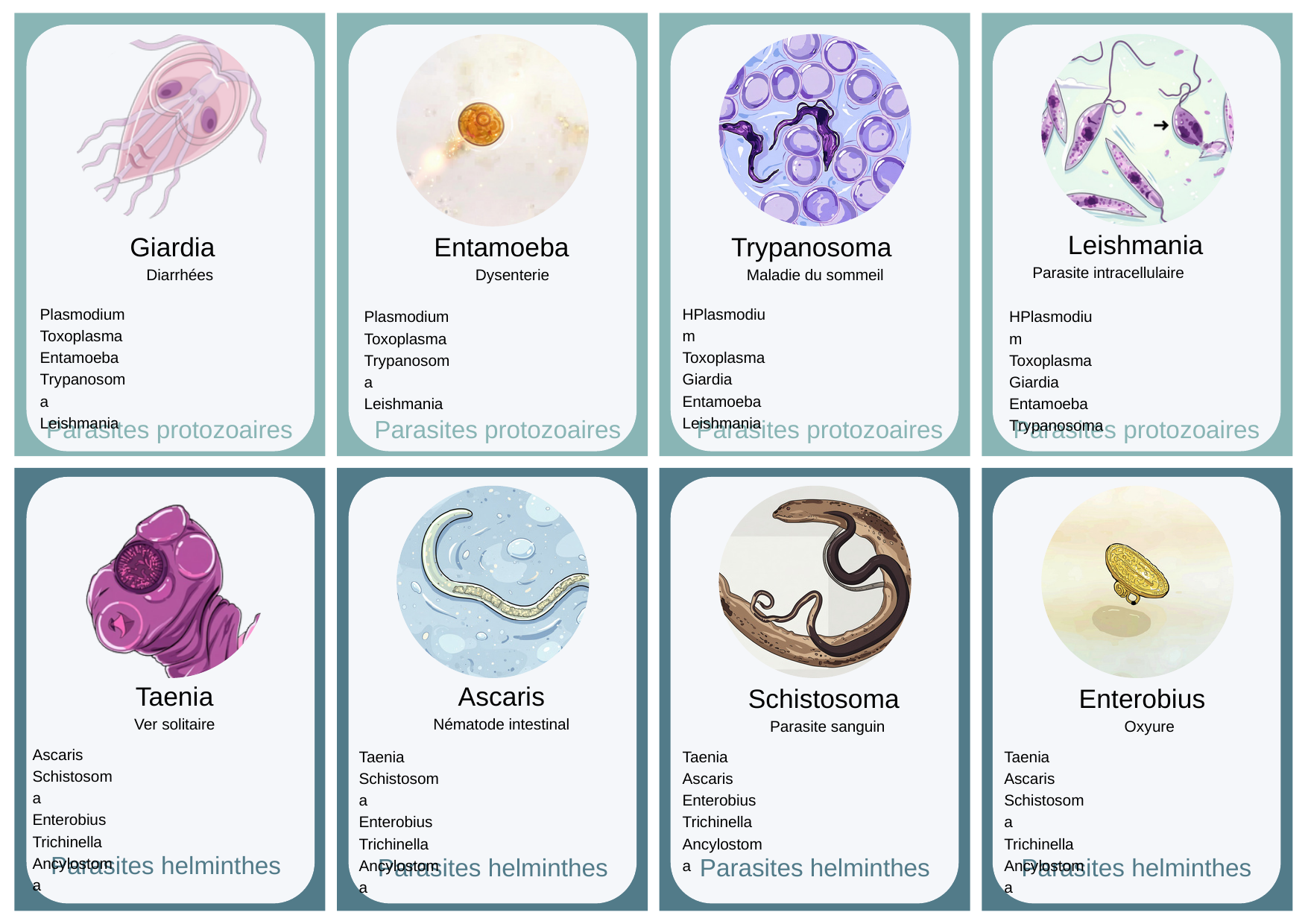

Leishmania
        Parasite intracellulaire
Giardia
Diarrhées
Entamoeba
Dysenterie
Trypanosoma
Maladie du sommeil
Plasmodium
Toxoplasma
Entamoeba
Trypanosoma
Leishmania

HPlasmodium
Toxoplasma
Giardia
Entamoeba
Leishmania

Plasmodium
Toxoplasma
Trypanosoma
Leishmania

HPlasmodium
Toxoplasma
Giardia
Entamoeba
Trypanosoma

Parasites protozoaires
Parasites protozoaires
Parasites protozoaires
Parasites protozoaires

Taenia
Ver solitaire
Ascaris
Nématode intestinal
Schistosoma
Parasite sanguin
Enterobius
Oxyure

Ascaris
Schistosoma
Enterobius
Trichinella
Ancylostoma

Taenia
Schistosoma
Enterobius
Trichinella
Ancylostoma
Taenia
Ascaris
Enterobius
Trichinella
Ancylostoma

Taenia
Ascaris
Schistosoma
Trichinella
Ancylostoma
Parasites helminthes
Parasites helminthes
Parasites helminthes
Parasites helminthes